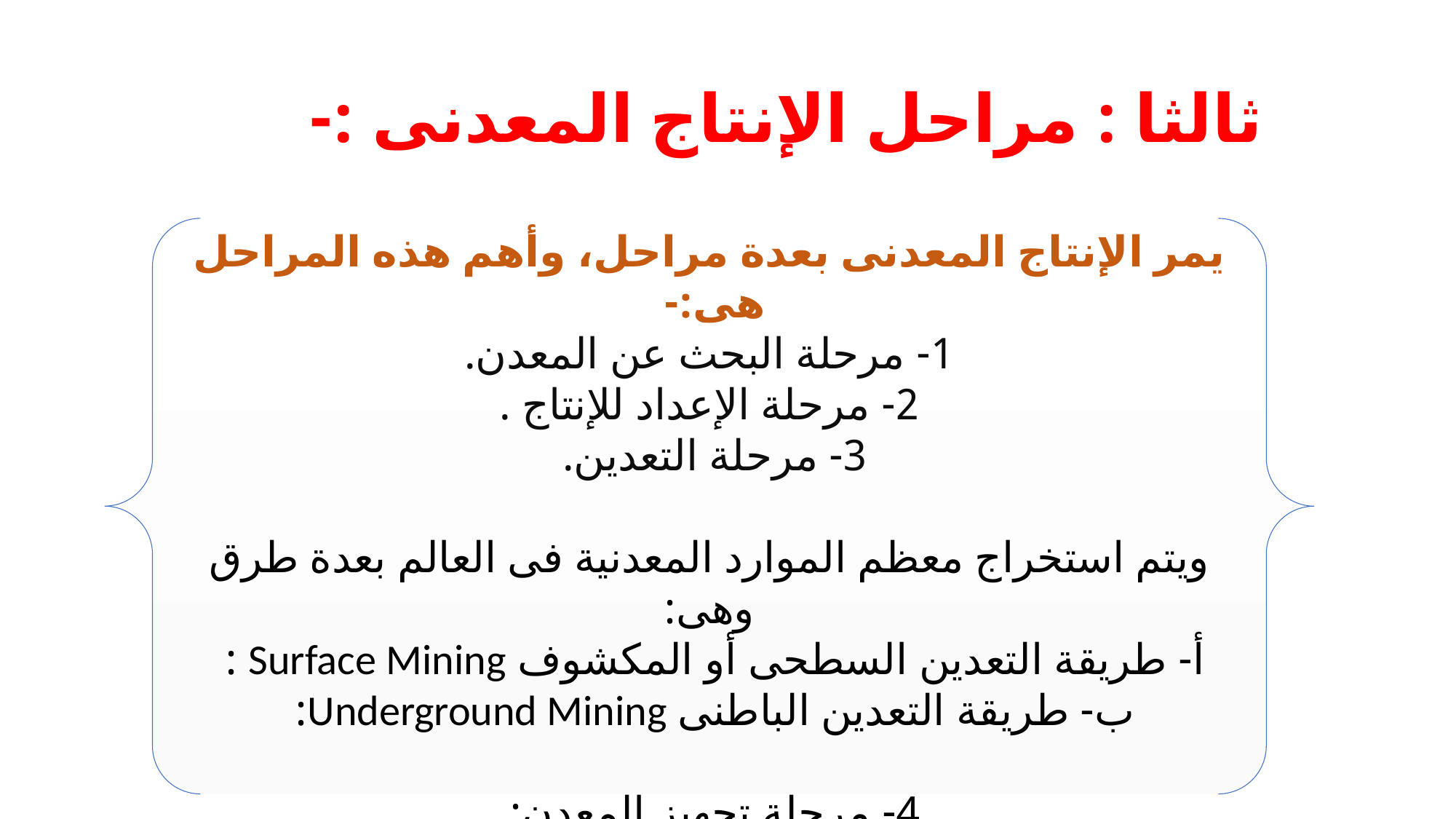

# ثالثا : مراحل الإنتاج المعدنى :-
يمر الإنتاج المعدنى بعدة مراحل، وأهم هذه المراحل هى:-
1- مرحلة البحث عن المعدن.
2- مرحلة الإعداد للإنتاج .
3- مرحلة التعدين.

ويتم استخراج معظم الموارد المعدنية فى العالم بعدة طرق وهى:
أ- طريقة التعدين السطحى أو المكشوف Surface Mining :
ب- طريقة التعدين الباطنى Underground Mining:

4- مرحلة تجهيز المعدن: